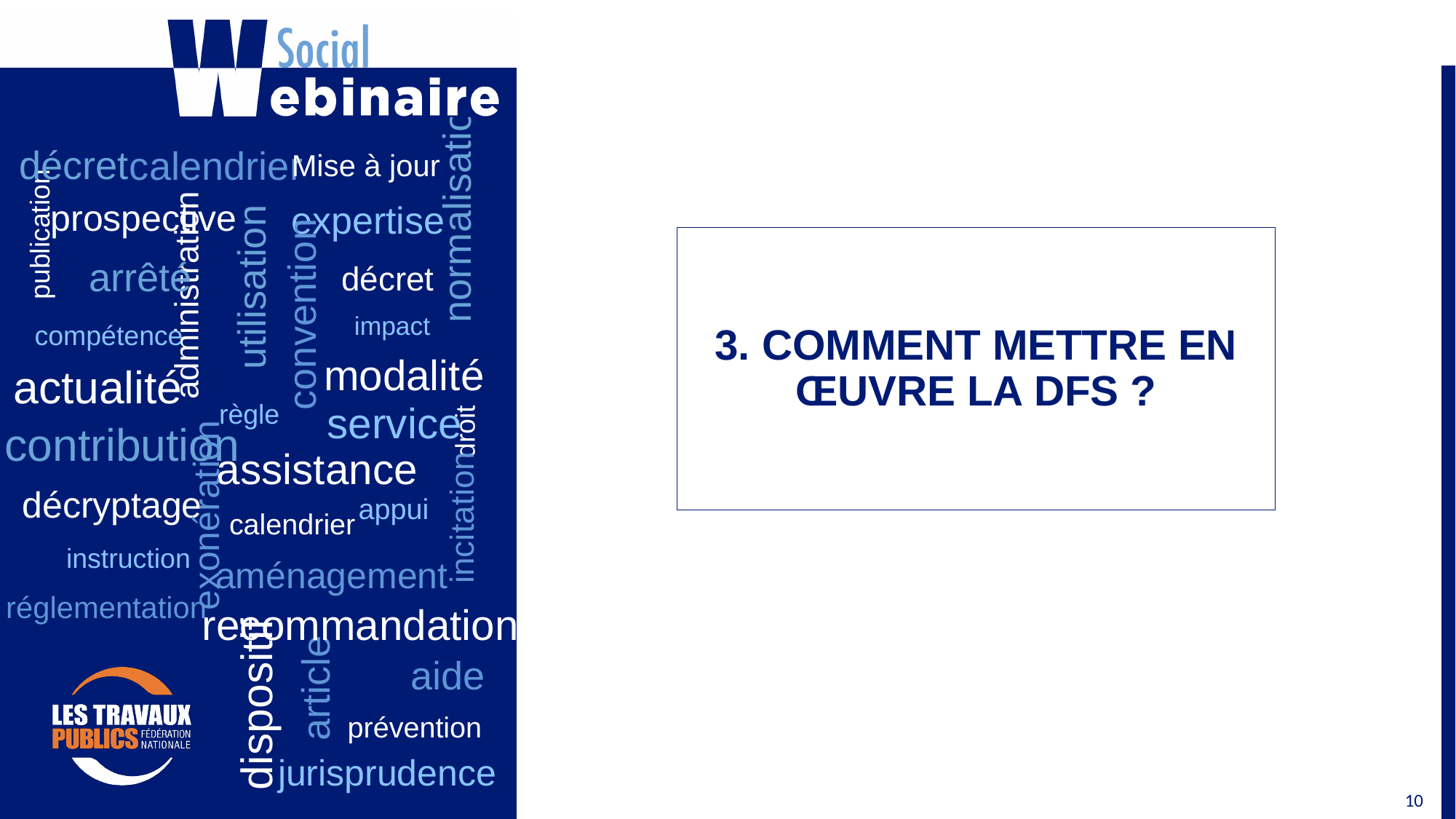

3. COMMENT METTRE EN ŒUVRE LA DFS ?